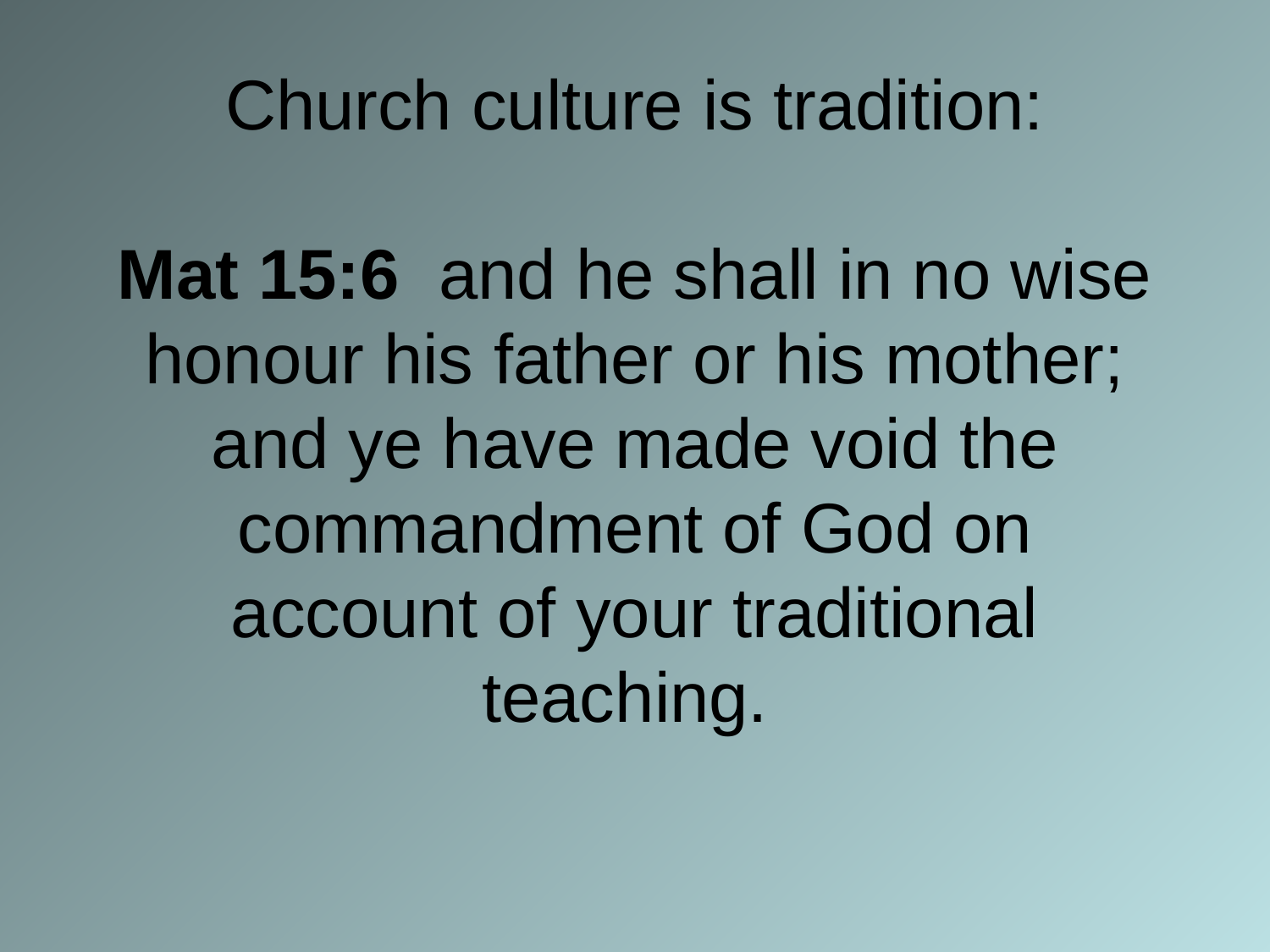

# Church culture is tradition: Mat 15:6  and he shall in no wise honour his father or his mother; and ye have made void the commandment of God on account of your traditional teaching.